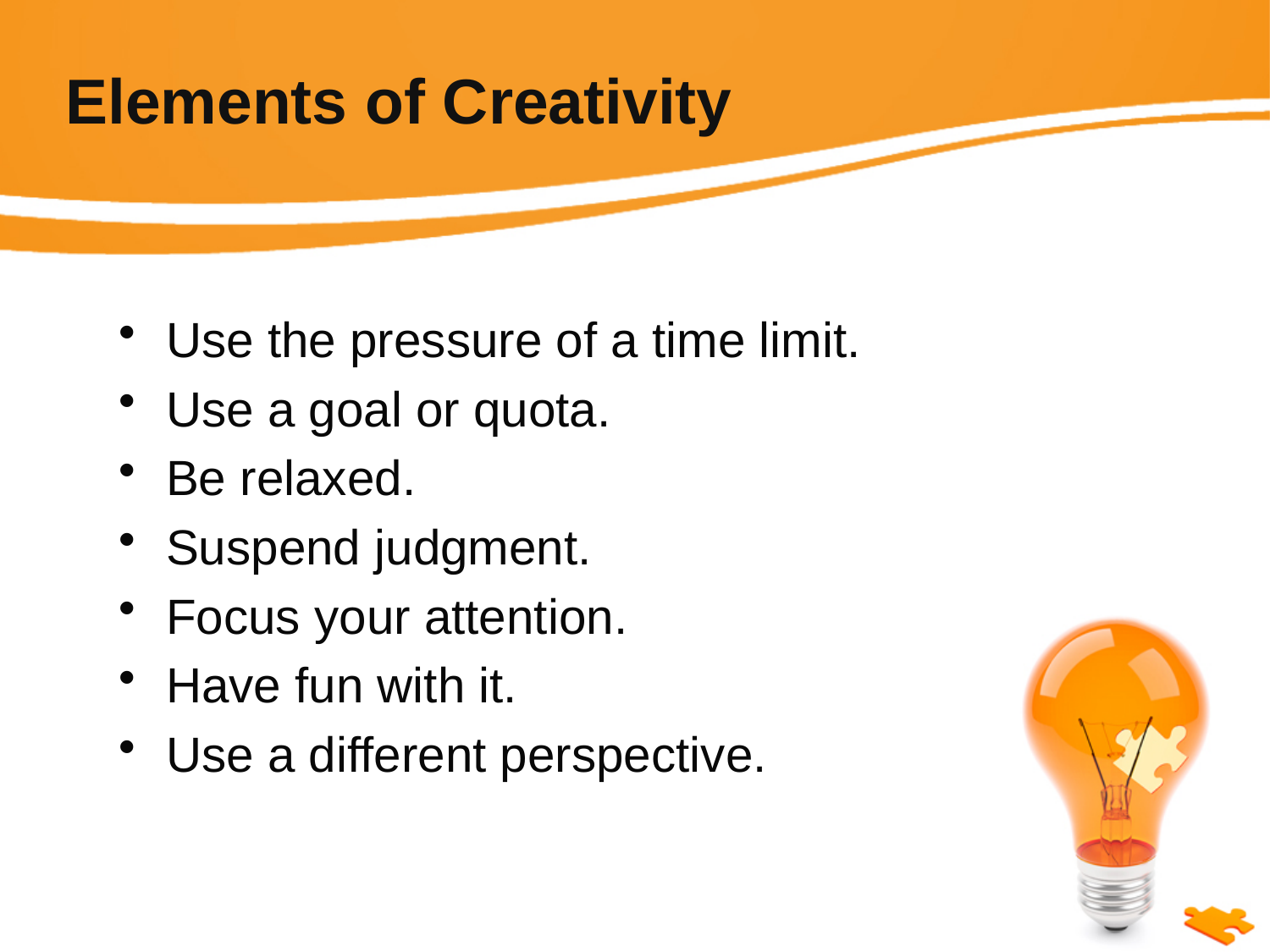

# Elements of Creativity

Use the pressure of a time limit.
Use a goal or quota.
Be relaxed.
Suspend judgment.
Focus your attention.
Have fun with it.
Use a different perspective.